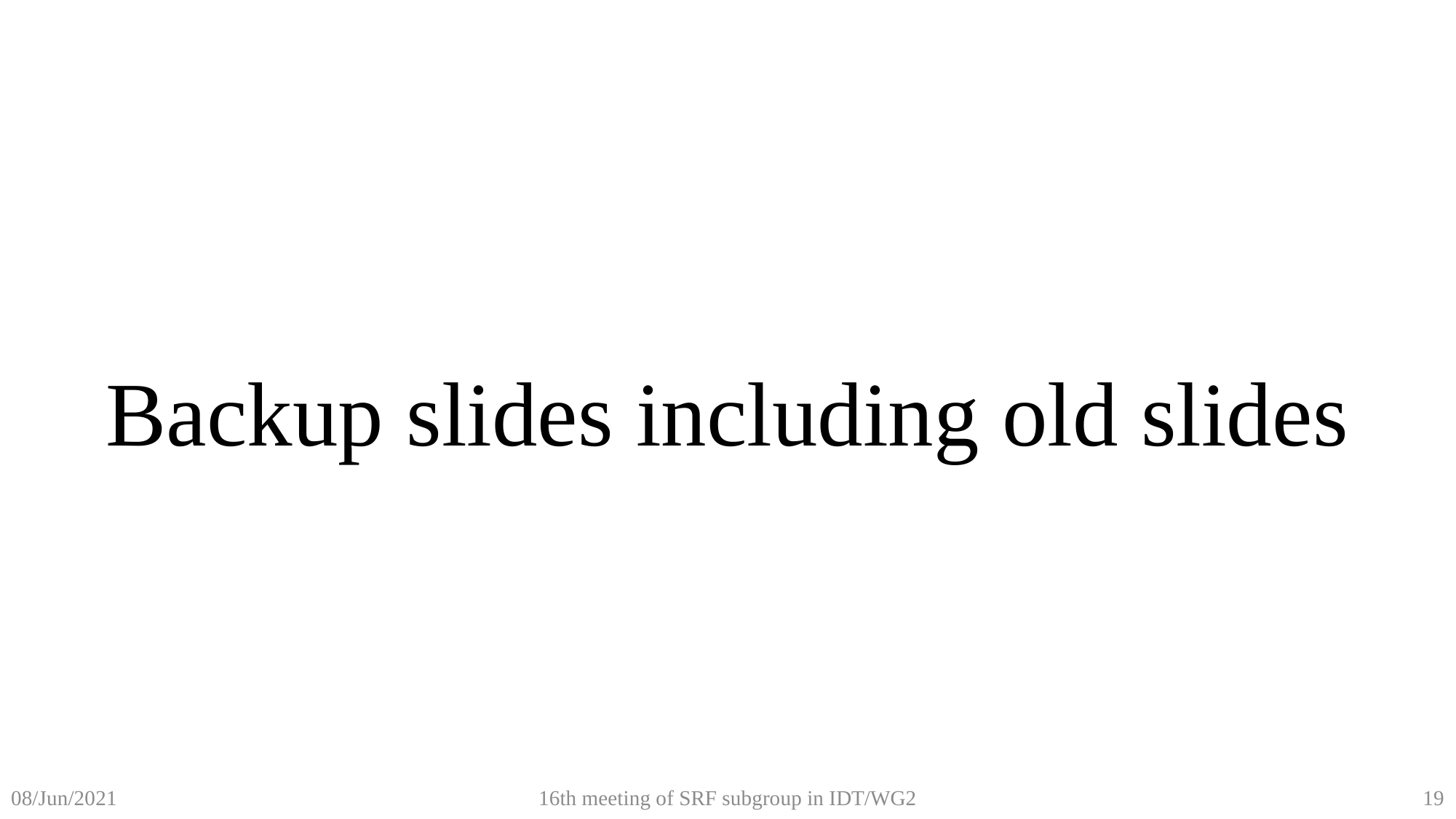

Backup slides including old slides
16th meeting of SRF subgroup in IDT/WG2
19
08/Jun/2021